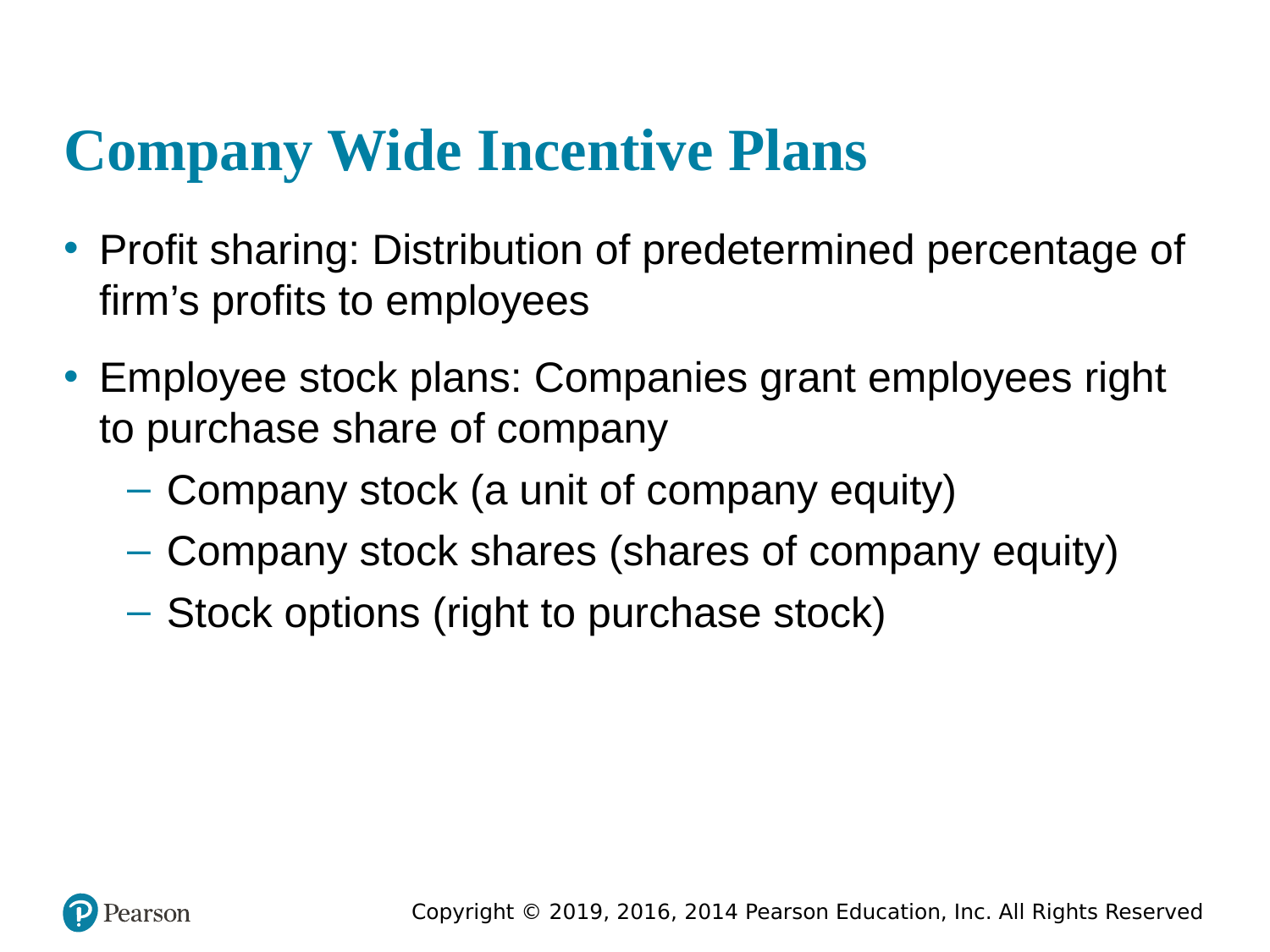

# Company Wide Incentive Plans
Profit sharing: Distribution of predetermined percentage of firm’s profits to employees
Employee stock plans: Companies grant employees right to purchase share of company
Company stock (a unit of company equity)
Company stock shares (shares of company equity)
Stock options (right to purchase stock)